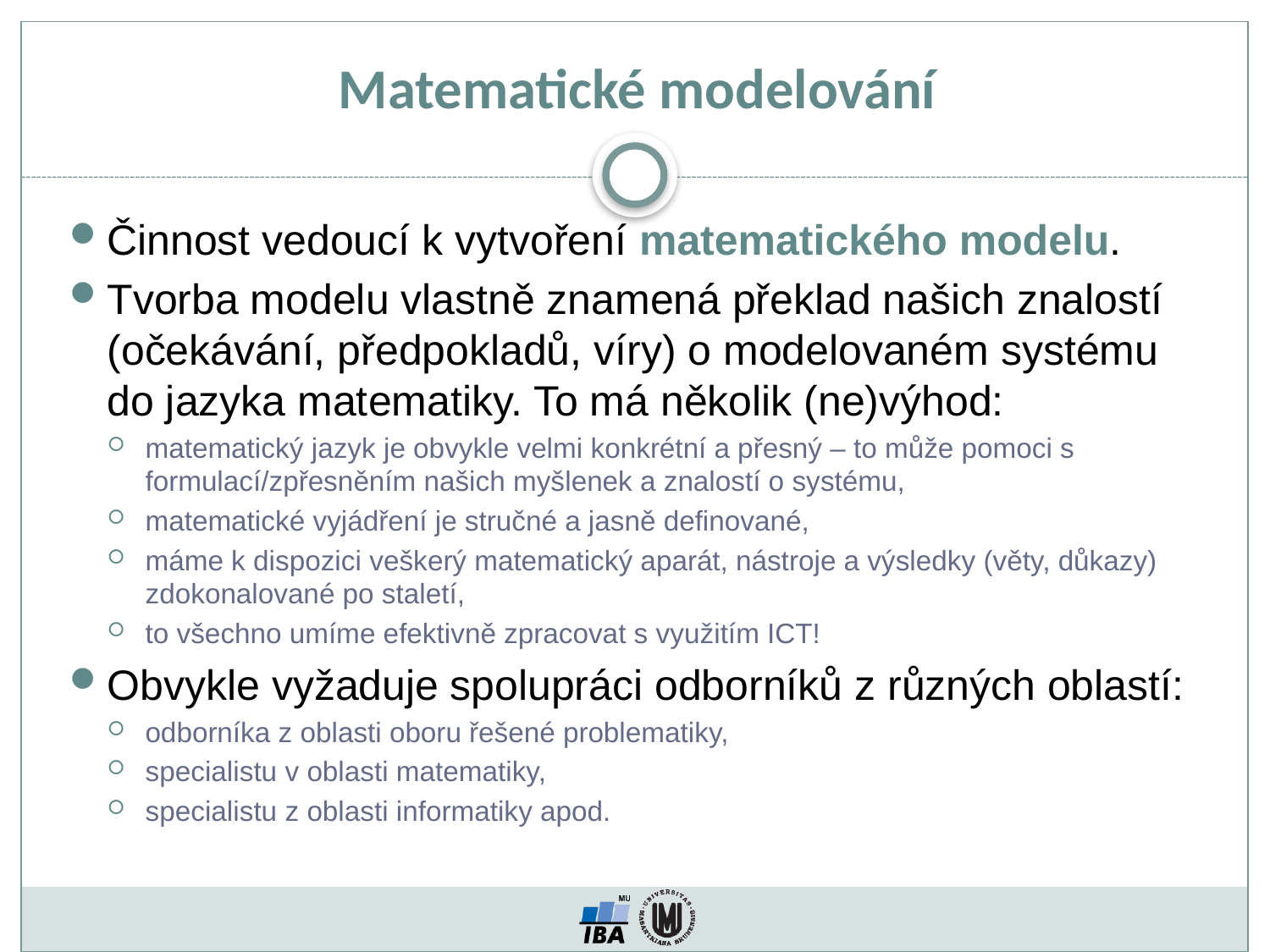

Matematické modelování
Činnost vedoucí k vytvoření matematického modelu.
Tvorba modelu vlastně znamená překlad našich znalostí (očekávání, předpokladů, víry) o modelovaném systému
do jazyka matematiky. To má několik (ne)výhod:
matematický jazyk je obvykle velmi konkrétní a přesný – to může pomoci s formulací/zpřesněním našich myšlenek a znalostí o systému,
matematické vyjádření je stručné a jasně definované,
máme k dispozici veškerý matematický aparát, nástroje a výsledky (věty, důkazy) zdokonalované po staletí,
to všechno umíme efektivně zpracovat s využitím ICT!
Obvykle vyžaduje spolupráci odborníků z různých oblastí:
odborníka z oblasti oboru řešené problematiky,
specialistu v oblasti matematiky,
specialistu z oblasti informatiky apod.